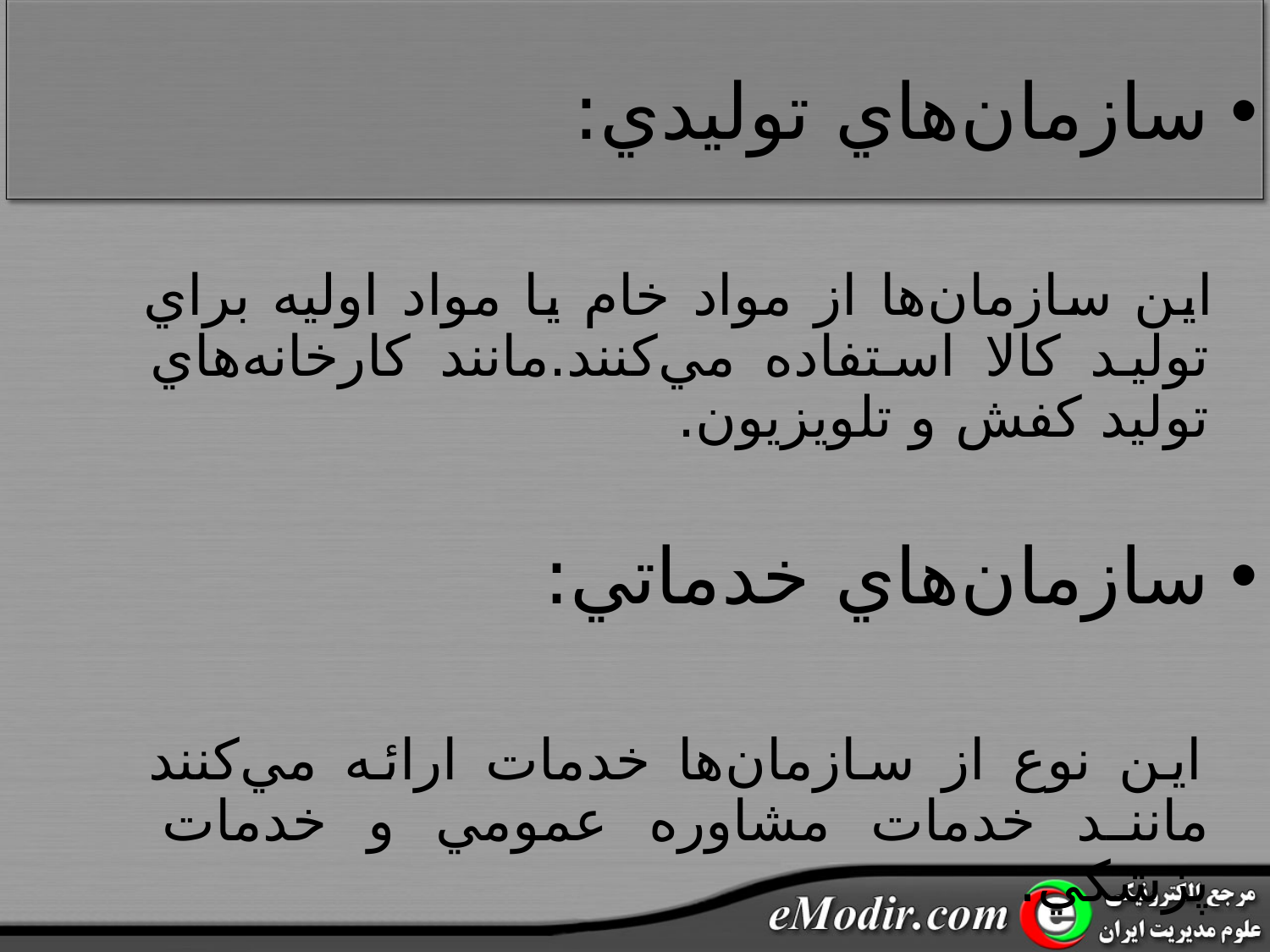

سازمان‌هاي توليدي:

  اين سازمان‌ها از مواد خام يا مواد اوليه براي توليد کالا استفاده مي‌کنند.مانند کارخانه‌هاي توليد کفش و تلويزيون.

سازمان‌هاي خدماتي:

  اين نوع از سازمان‌ها خدمات ارائه مي‌کنند مانند خدمات مشاوره عمومي و خدمات پزشکي.